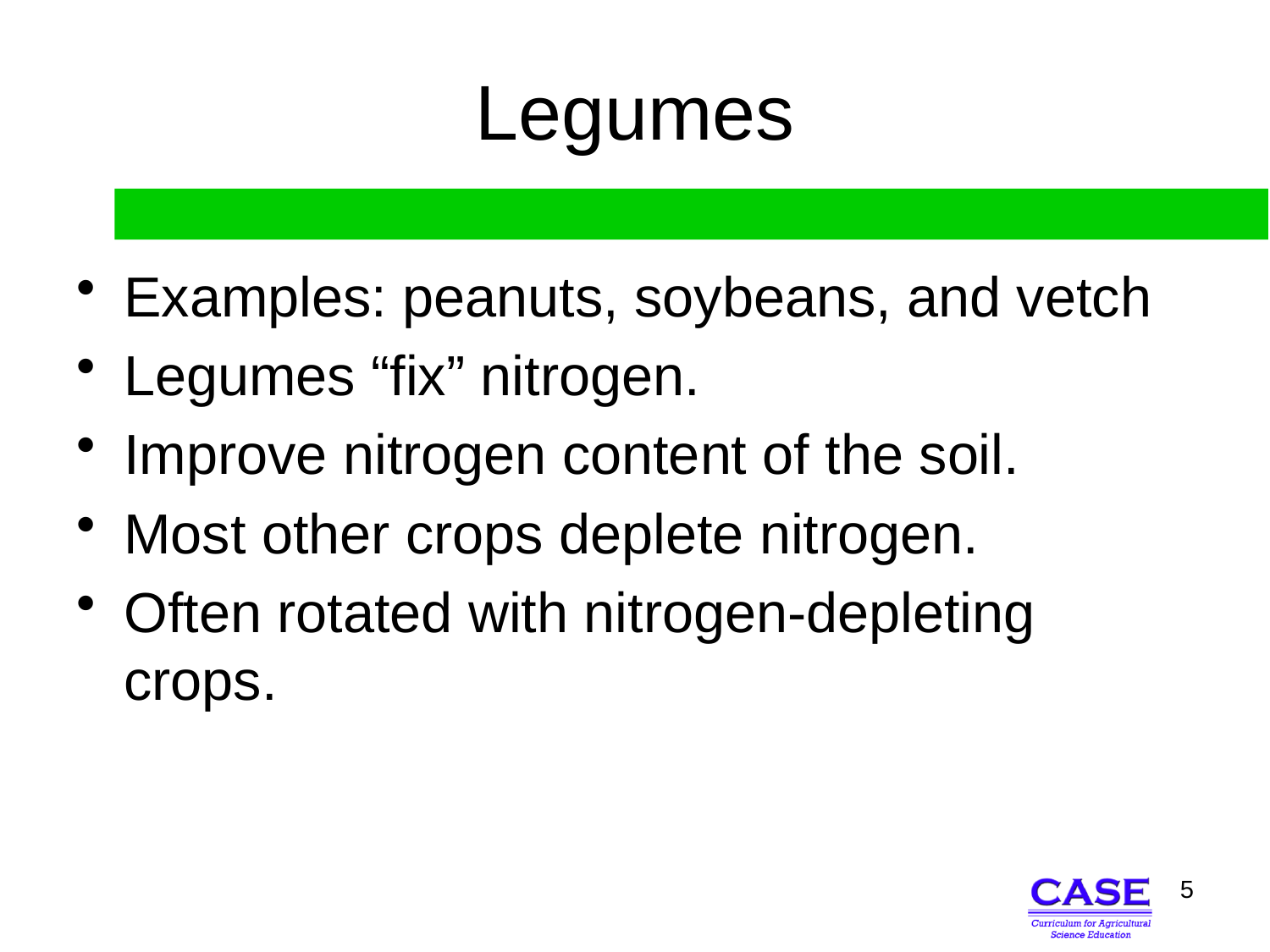

# Legumes
Examples: peanuts, soybeans, and vetch
Legumes “fix” nitrogen.
Improve nitrogen content of the soil.
Most other crops deplete nitrogen.
Often rotated with nitrogen-depleting crops.
5